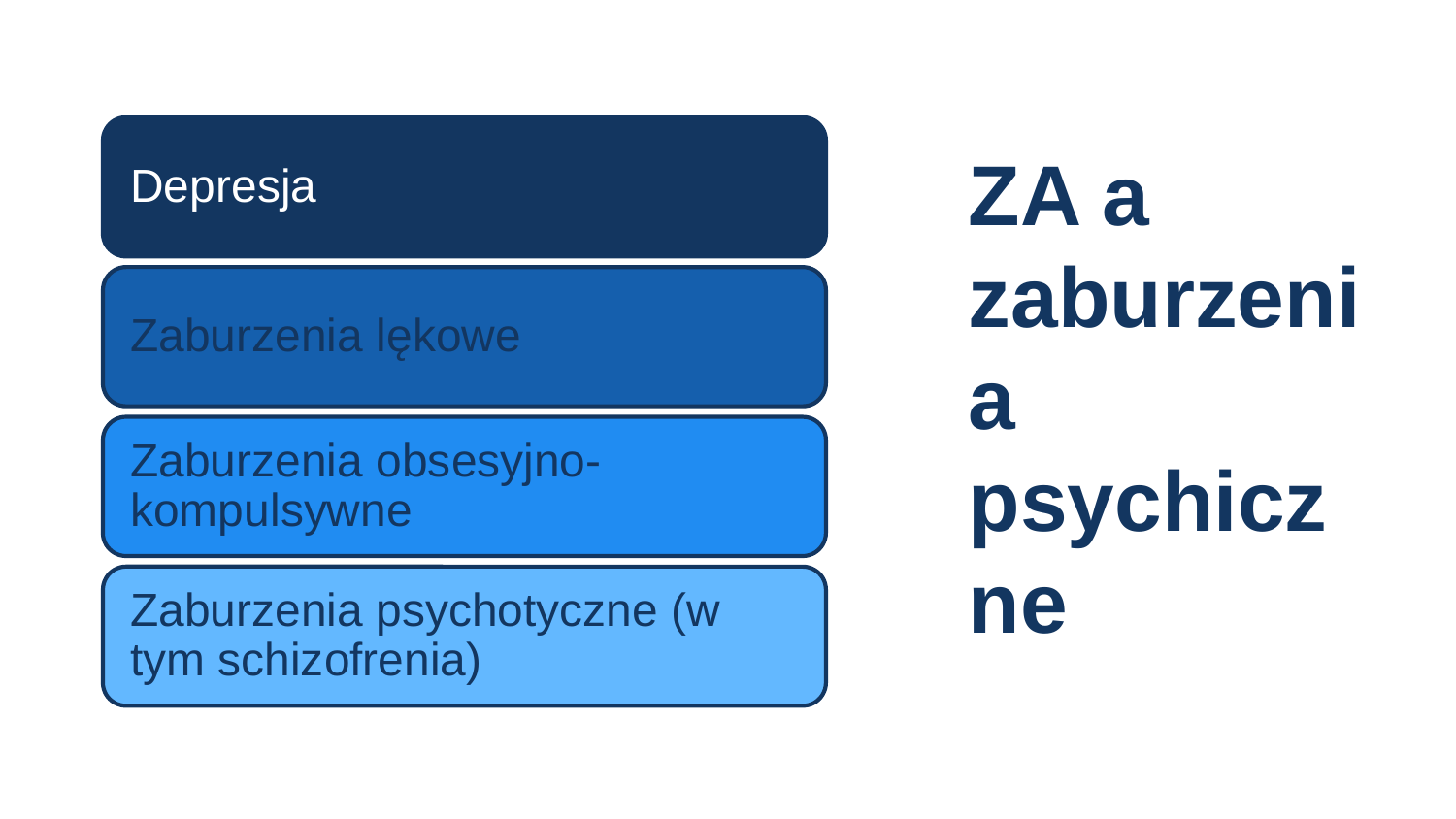

# ZA a zaburzenia psychiczne
Depresja
Zaburzenia lękowe
Zaburzenia obsesyjno-kompulsywne
Zaburzenia psychotyczne (w tym schizofrenia)